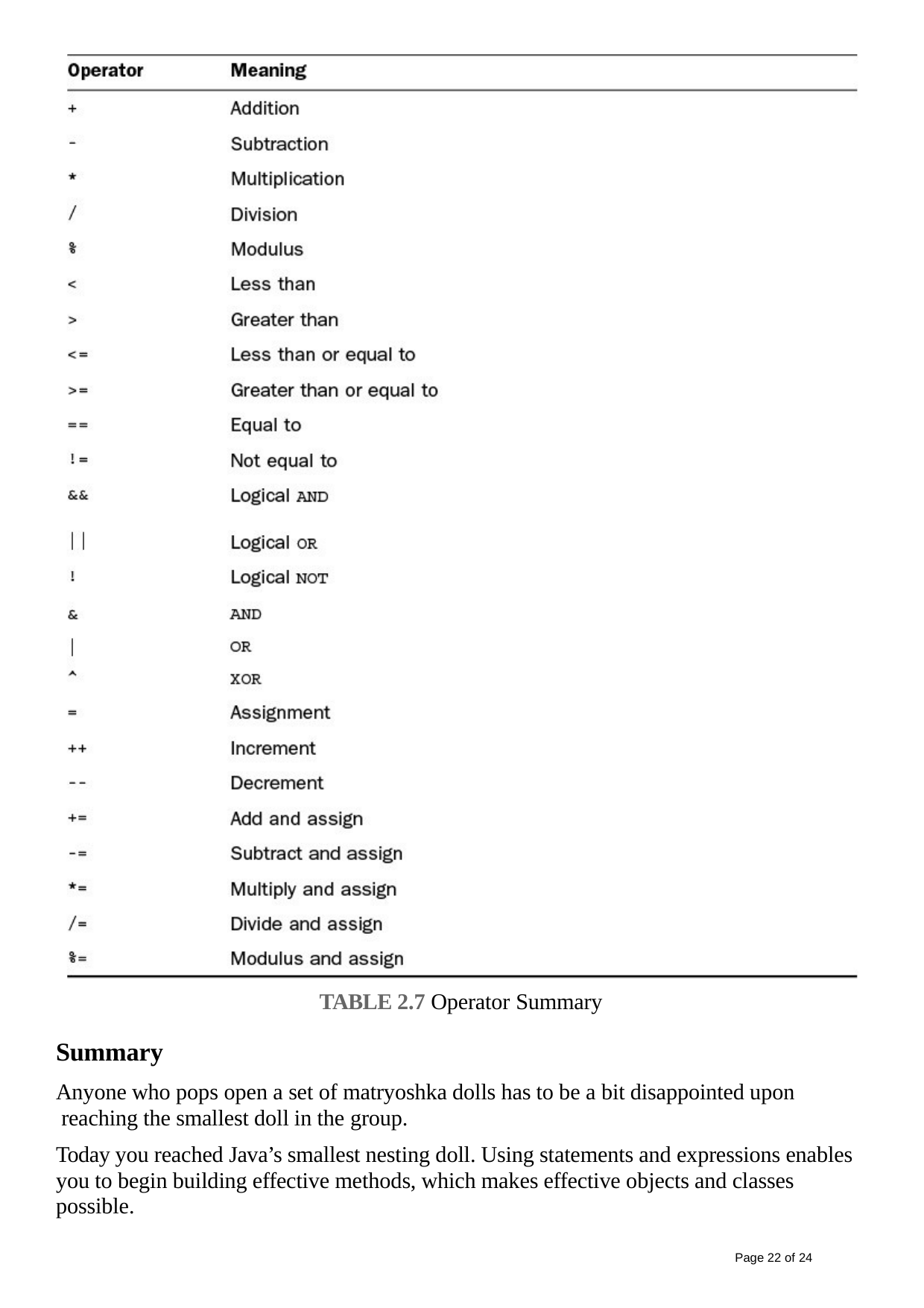

TABLE 2.7 Operator Summary
Summary
Anyone who pops open a set of matryoshka dolls has to be a bit disappointed upon  reaching the smallest doll in the group.
Today you reached Java’s smallest nesting doll. Using statements and expressions enables  you to begin building effective methods, which makes effective objects and classes  possible.
Page 22 of 24